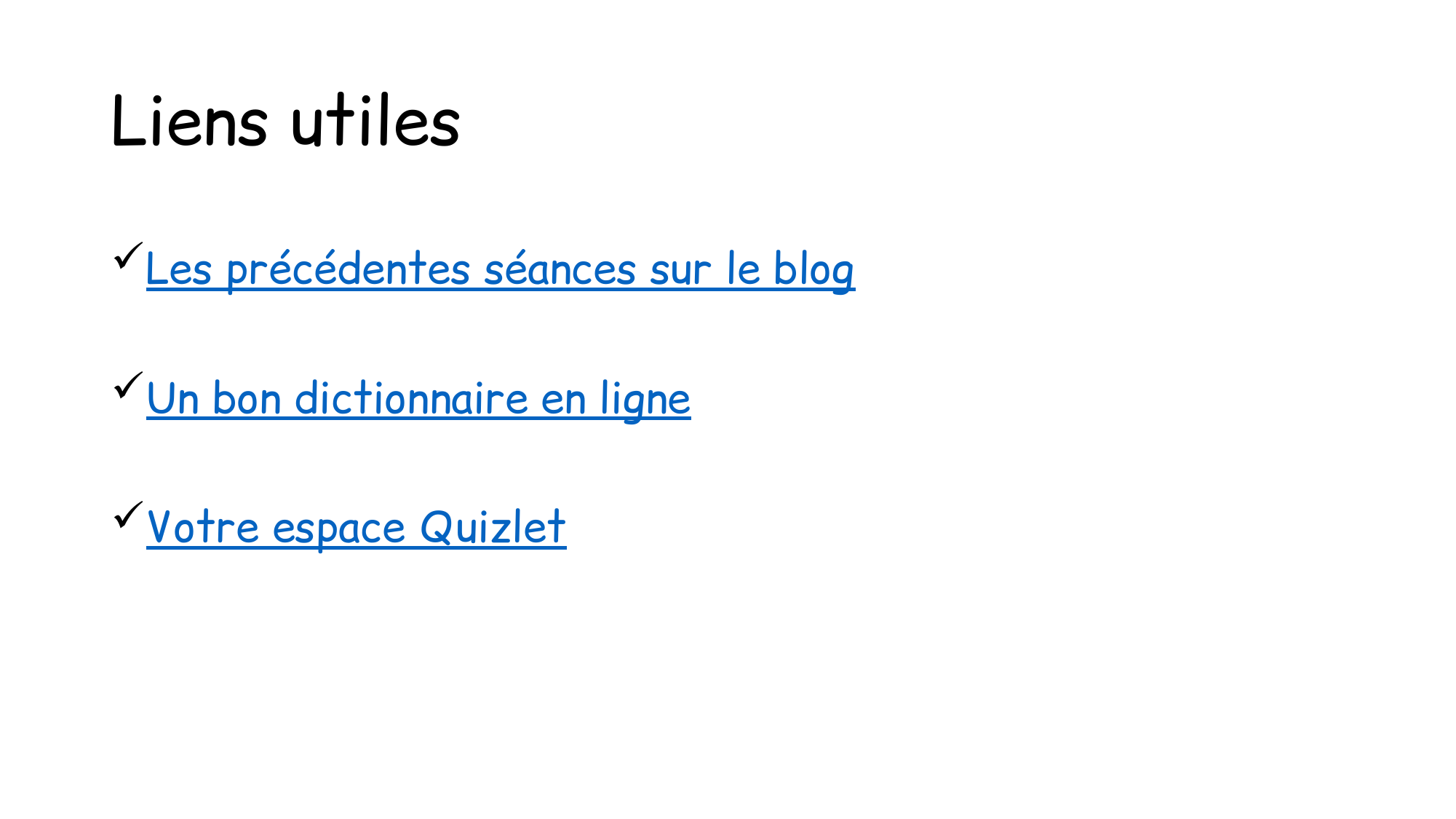

# Liens utiles
Les précédentes séances sur le blog

Un bon dictionnaire en ligne

Votre espace Quizlet